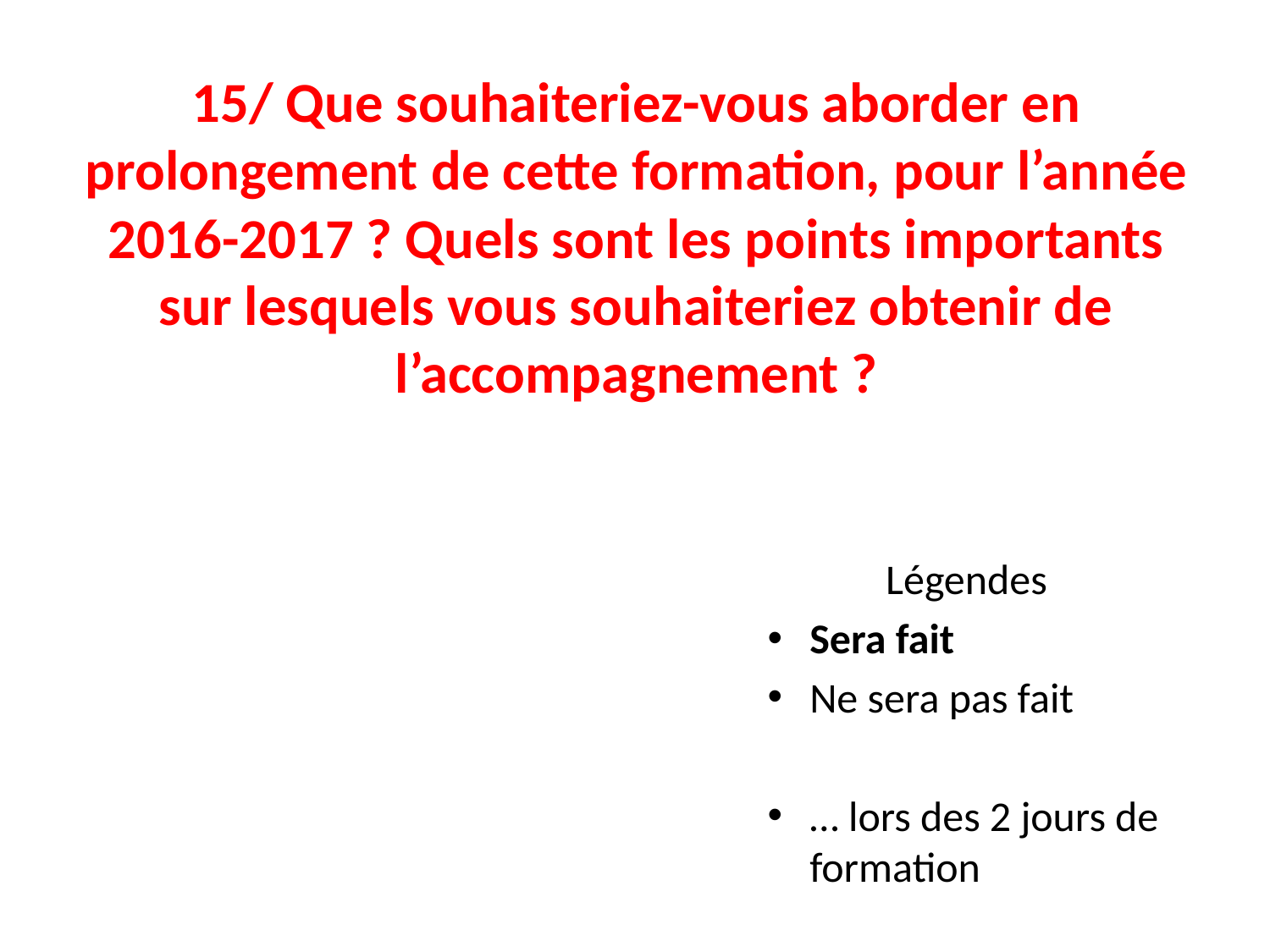

# 15/ Que souhaiteriez-vous aborder en prolongement de cette formation, pour l’année 2016-2017 ? Quels sont les points importants sur lesquels vous souhaiteriez obtenir de l’accompagnement ?
Légendes
Sera fait
Ne sera pas fait

… lors des 2 jours de formation